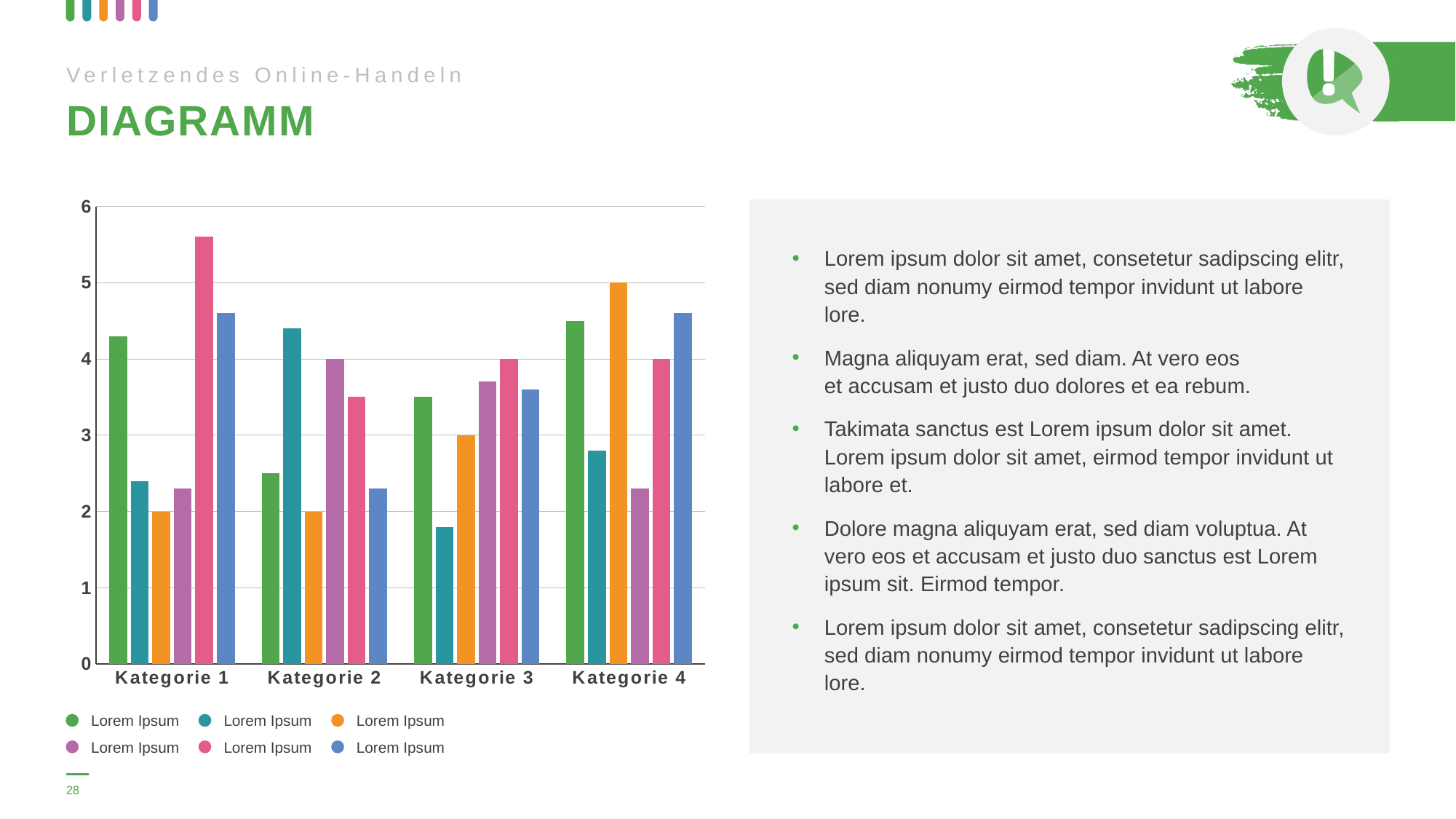

Verletzendes Online-Handeln
DIAGRAMM

### Chart

| Category | Datenreihe 1 | Datenreihe 2 | Datenreihe 3 | Datenreihe 4 | Datenreihe 5 | Datenreihe 6 |
|---|---|---|---|---|---|---|
| Kategorie 1 | 4.3 | 2.4 | 2.0 | 2.3 | 5.6 | 4.6 |
| Kategorie 2 | 2.5 | 4.4 | 2.0 | 4.0 | 3.5 | 2.3 |
| Kategorie 3 | 3.5 | 1.8 | 3.0 | 3.7 | 4.0 | 3.6 |
| Kategorie 4 | 4.5 | 2.8 | 5.0 | 2.3 | 4.0 | 4.6 |
Lorem ipsum dolor sit amet, consetetur sadipscing elitr, sed diam nonumy eirmod tempor invidunt ut labore lore.
Magna aliquyam erat, sed diam. At vero eos
et accusam et justo duo dolores et ea rebum.
Takimata sanctus est Lorem ipsum dolor sit amet. Lorem ipsum dolor sit amet, eirmod tempor invidunt ut labore et.
Dolore magna aliquyam erat, sed diam voluptua. At vero eos et accusam et justo duo sanctus est Lorem ipsum sit. Eirmod tempor.
Lorem ipsum dolor sit amet, consetetur sadipscing elitr, sed diam nonumy eirmod tempor invidunt ut labore lore.
Lorem Ipsum

Lorem Ipsum

Lorem Ipsum

Lorem Ipsum

Lorem Ipsum

Lorem Ipsum

28